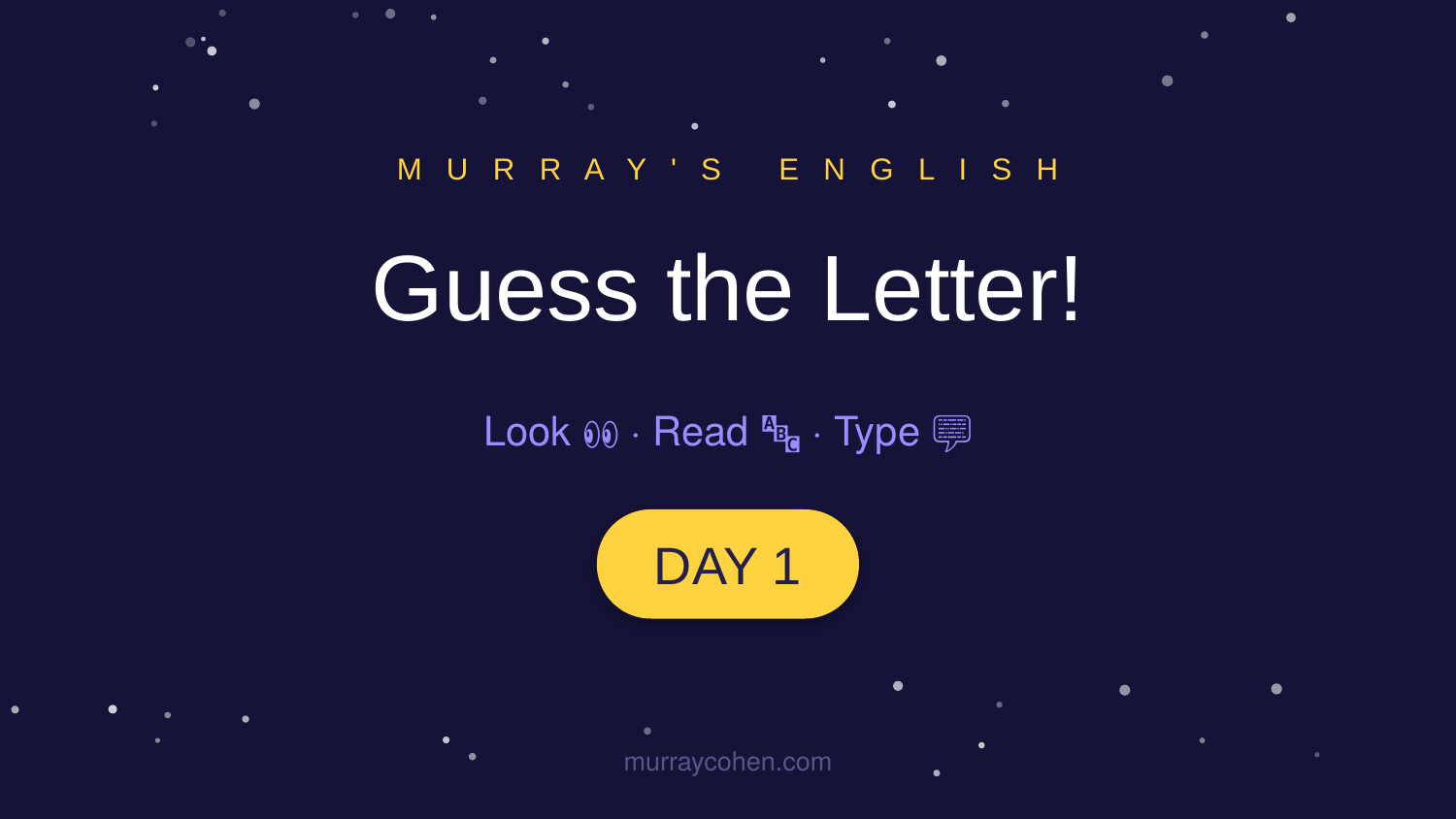

M U R R A Y ' S   E N G L I S H
Guess the Letter!
Look 👀 · Read 🔤 · Type 💬

DAY 1

murraycohen.com